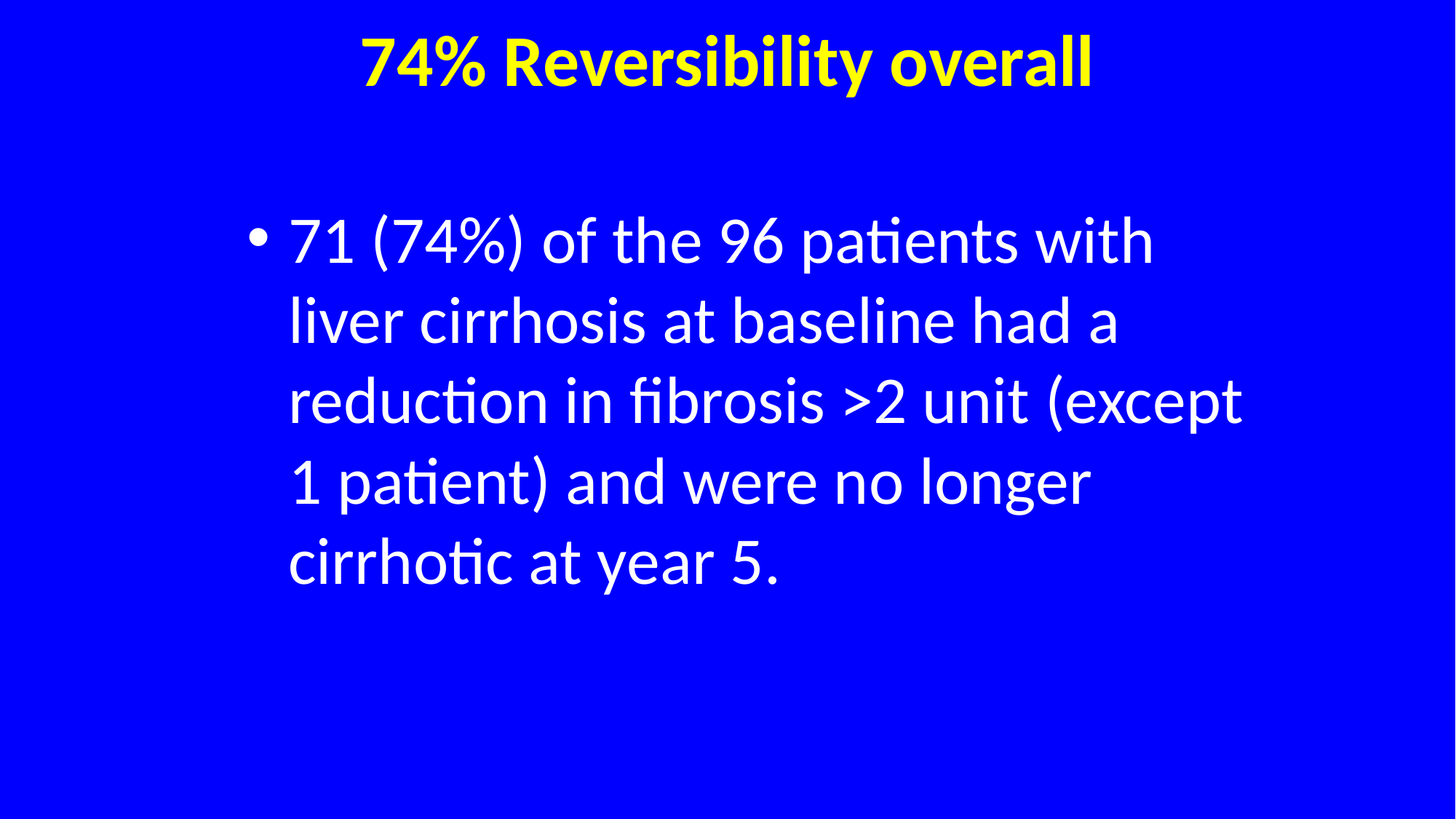

# 74% Reversibility overall
71 (74%) of the 96 patients with liver cirrhosis at baseline had a reduction in fibrosis >2 unit (except 1 patient) and were no longer cirrhotic at year 5.